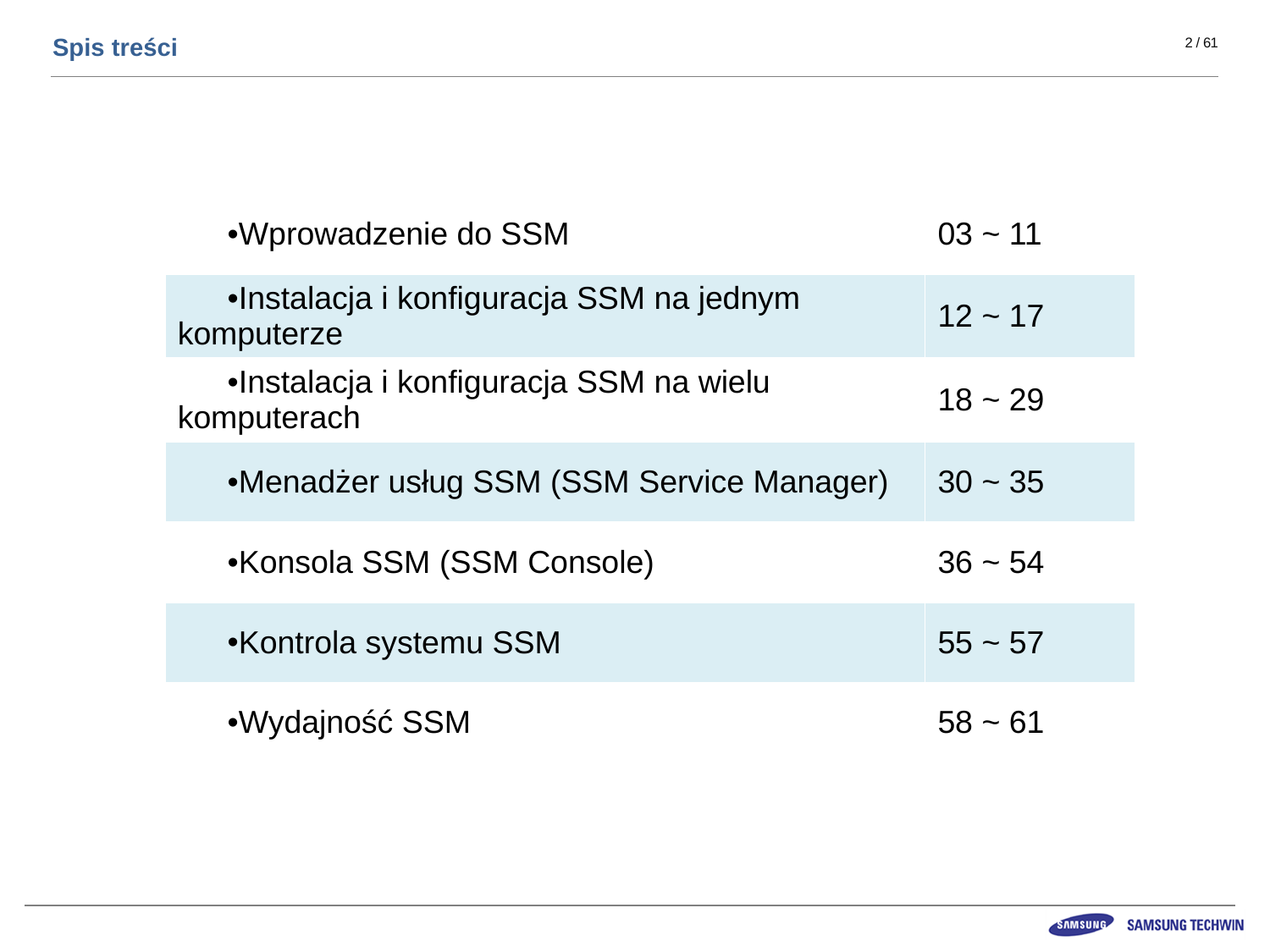

Spis treści
| Wprowadzenie do SSM | 03 ~ 11 |
| --- | --- |
| Instalacja i konfiguracja SSM na jednym komputerze | 12 ~ 17 |
| Instalacja i konfiguracja SSM na wielu komputerach | 18 ~ 29 |
| Menadżer usług SSM (SSM Service Manager) | 30 ~ 35 |
| Konsola SSM (SSM Console) | 36 ~ 54 |
| Kontrola systemu SSM | 55 ~ 57 |
| Wydajność SSM | 58 ~ 61 |